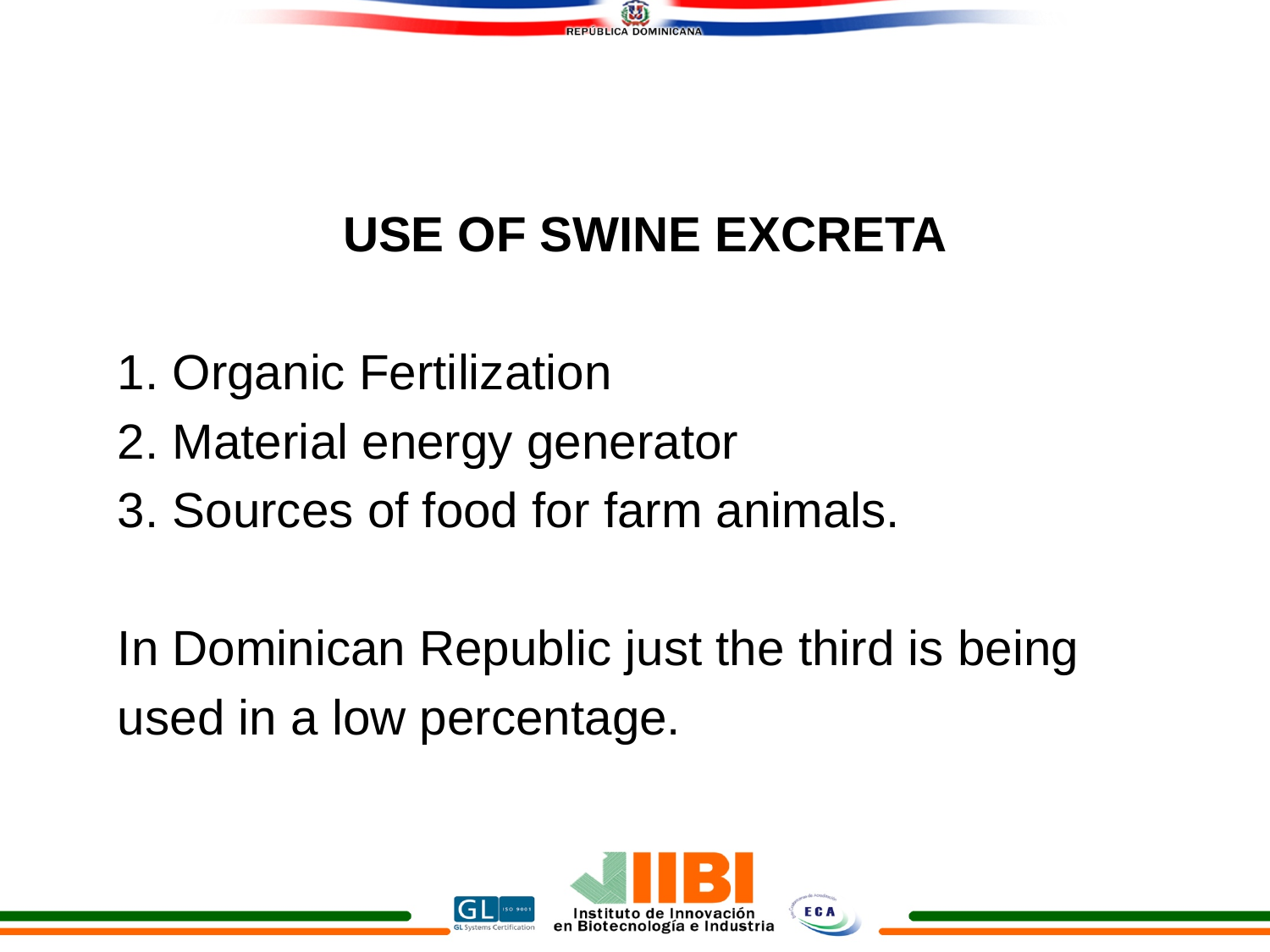

USE OF SWINE EXCRETA

1. Organic Fertilization
2. Material energy generator
3. Sources of food for farm animals.

In Dominican Republic just the third is being
used in a low percentage.